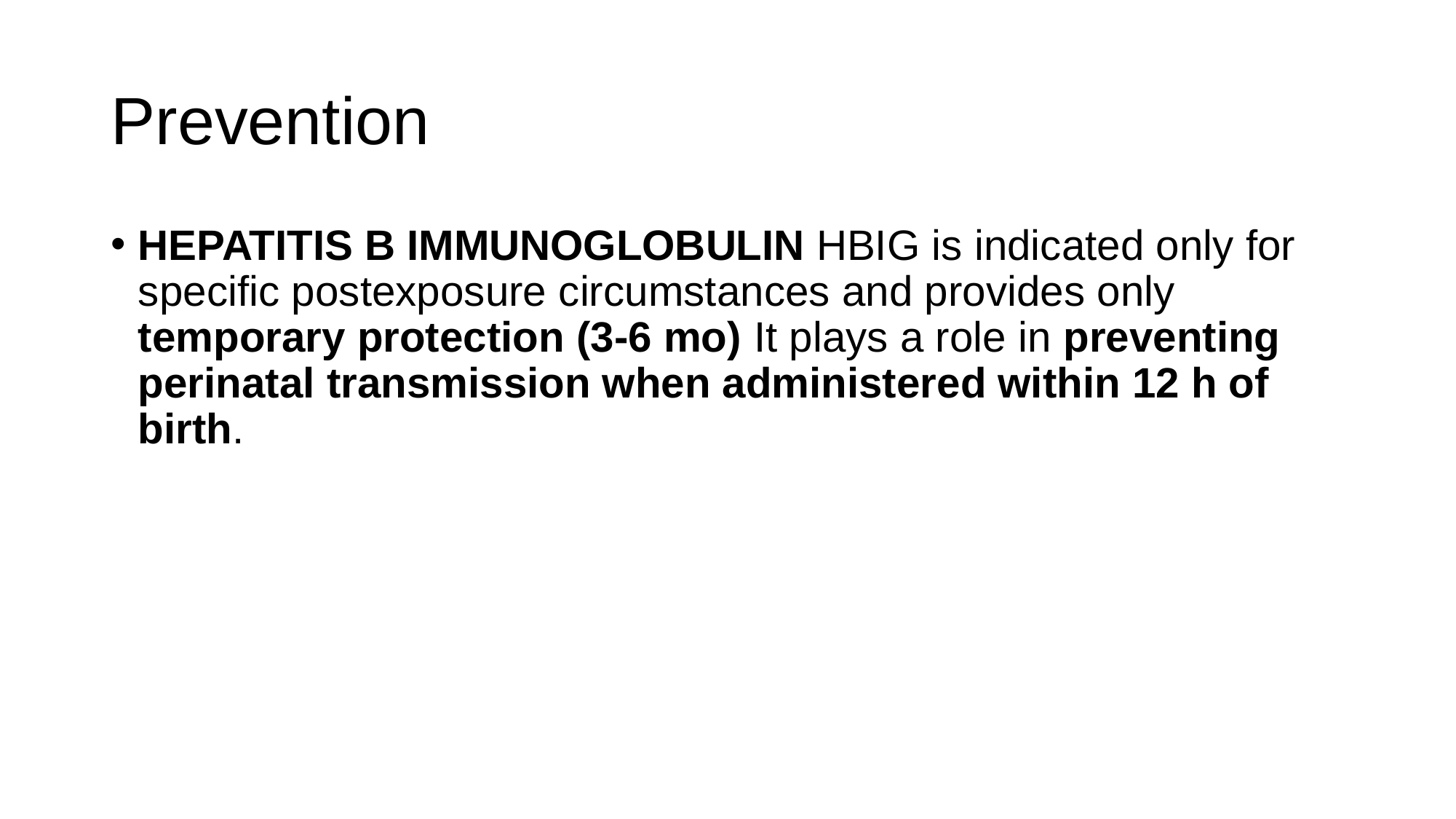

# Prevention
HEPATITIS B IMMUNOGLOBULIN HBIG is indicated only for specific postexposure circumstances and provides only temporary protection (3-6 mo) It plays a role in preventing perinatal transmission when administered within 12 h of birth.